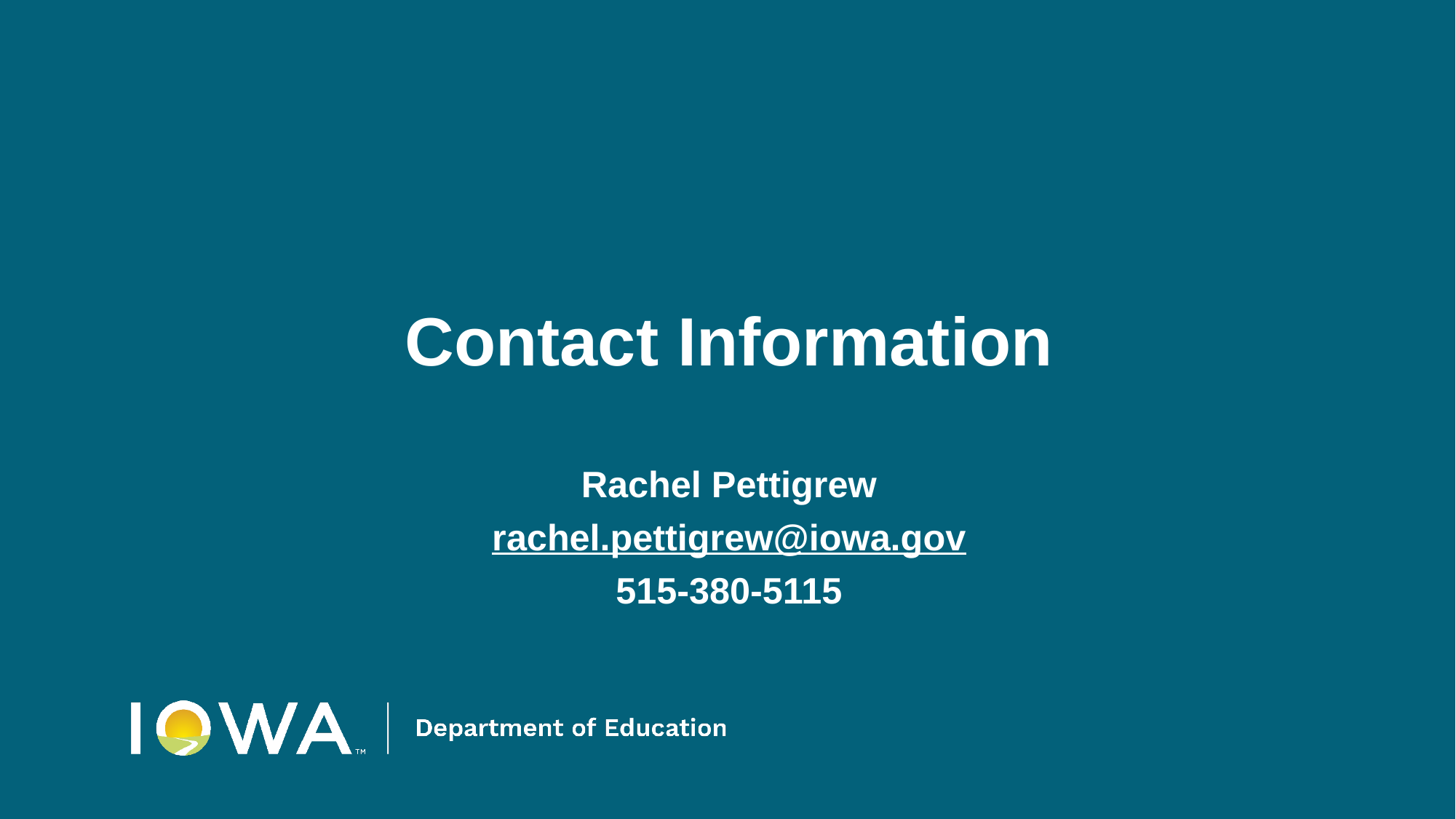

# Contact Information
Rachel Pettigrew
rachel.pettigrew@iowa.gov
515-380-5115